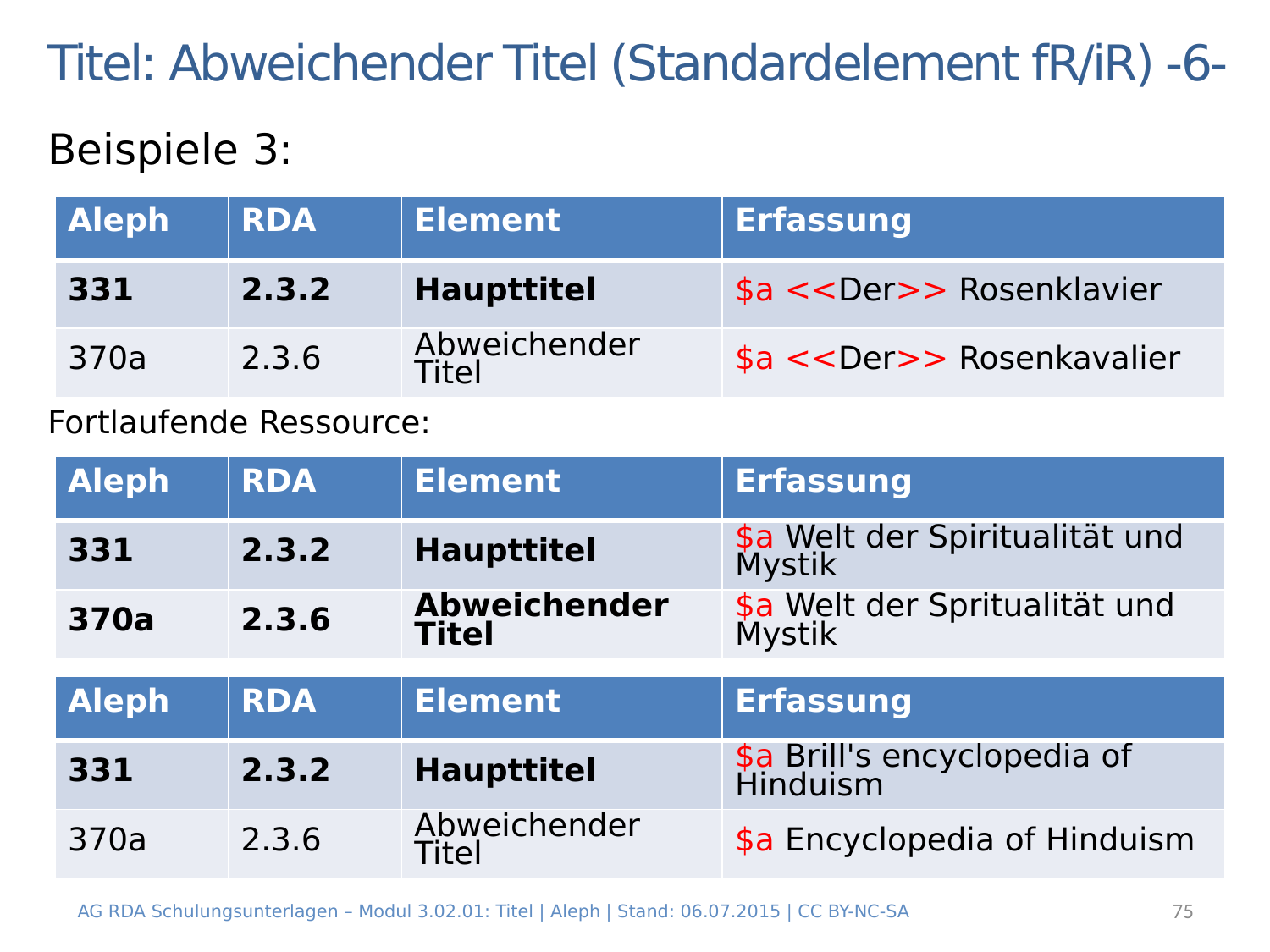

# Titel: Abweichender Titel (Standardelement fR/iR) -6-
Beispiele 3:

Fortlaufende Ressource:

| Aleph | RDA | Element | Erfassung |
| --- | --- | --- | --- |
| 331 | 2.3.2 | Haupttitel | $a <<Der>> Rosenklavier |
| 370a | 2.3.6 | Abweichender Titel | $a <<Der>> Rosenkavalier |
| Aleph | RDA | Element | Erfassung |
| --- | --- | --- | --- |
| 331 | 2.3.2 | Haupttitel | $a Welt der Spiritualität und Mystik |
| 370a | 2.3.6 | Abweichender Titel | $a Welt der Spritualität und Mystik |
| Aleph | RDA | Element | Erfassung |
| --- | --- | --- | --- |
| 331 | 2.3.2 | Haupttitel | $a Brill's encyclopedia of Hinduism |
| 370a | 2.3.6 | Abweichender Titel | $a Encyclopedia of Hinduism |
AG RDA Schulungsunterlagen – Modul 3.02.01: Titel | Aleph | Stand: 06.07.2015 | CC BY-NC-SA
75